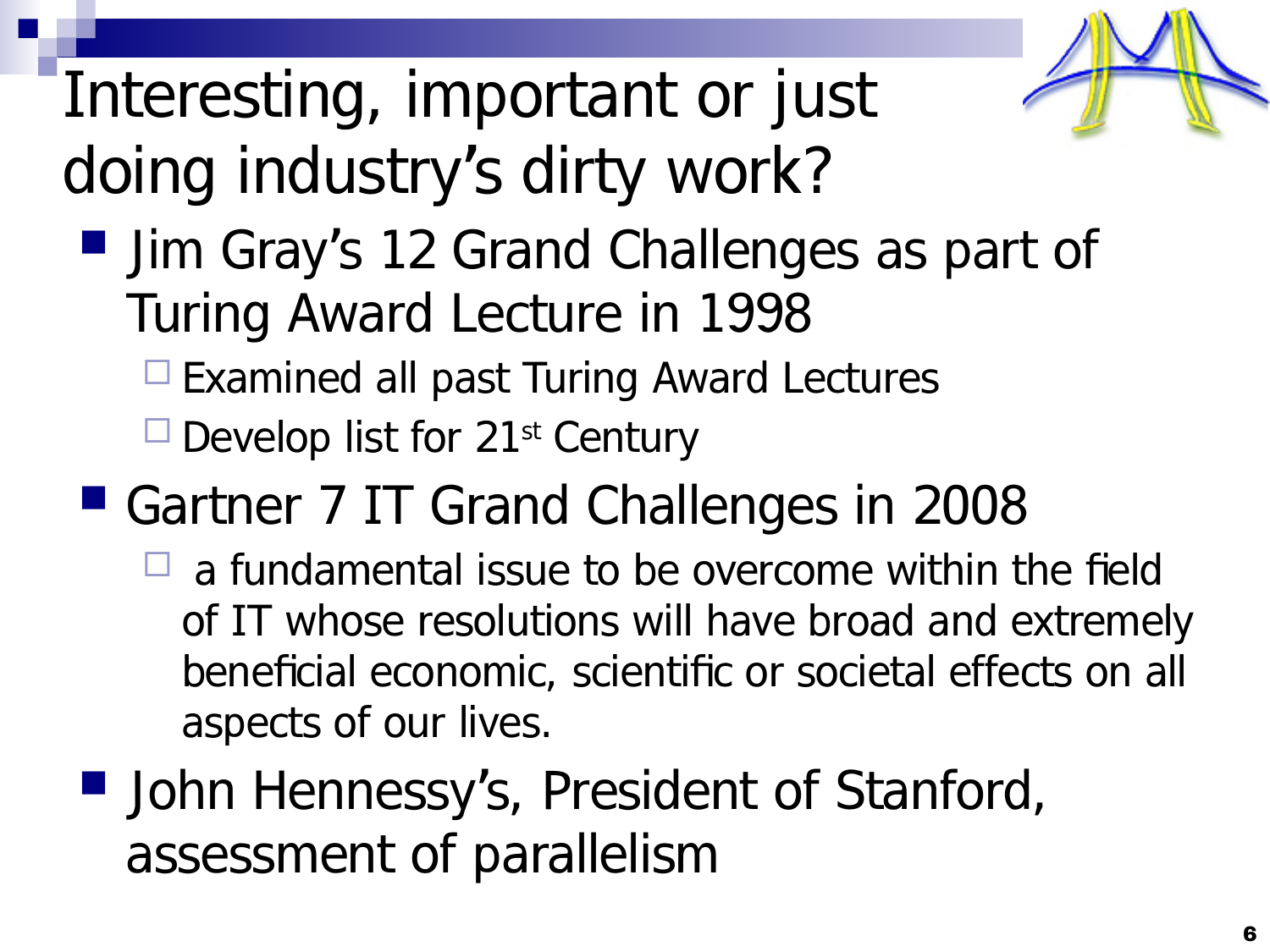

# Interesting, important or just doing industry’s dirty work?
Jim Gray’s 12 Grand Challenges as part of Turing Award Lecture in 1998
Examined all past Turing Award Lectures
Develop list for 21st Century
Gartner 7 IT Grand Challenges in 2008
 a fundamental issue to be overcome within the field of IT whose resolutions will have broad and extremely beneficial economic, scientific or societal effects on all aspects of our lives.
John Hennessy’s, President of Stanford, assessment of parallelism
6